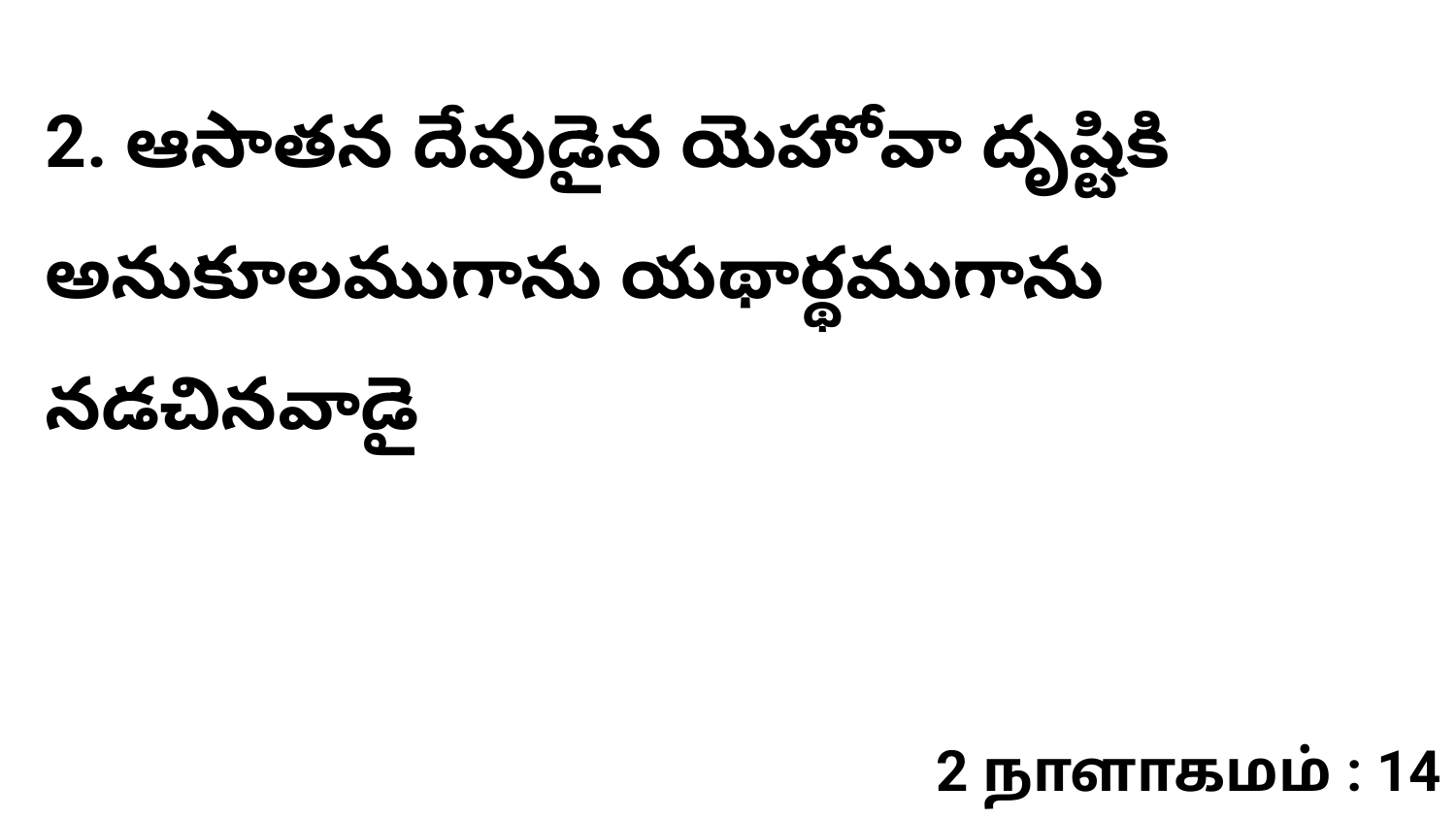

2. ఆసాతన దేవుడైన యెహోవా దృష్టికి అనుకూలముగాను యథార్థముగాను నడచినవాడై
2 நாளாகமம் : 14